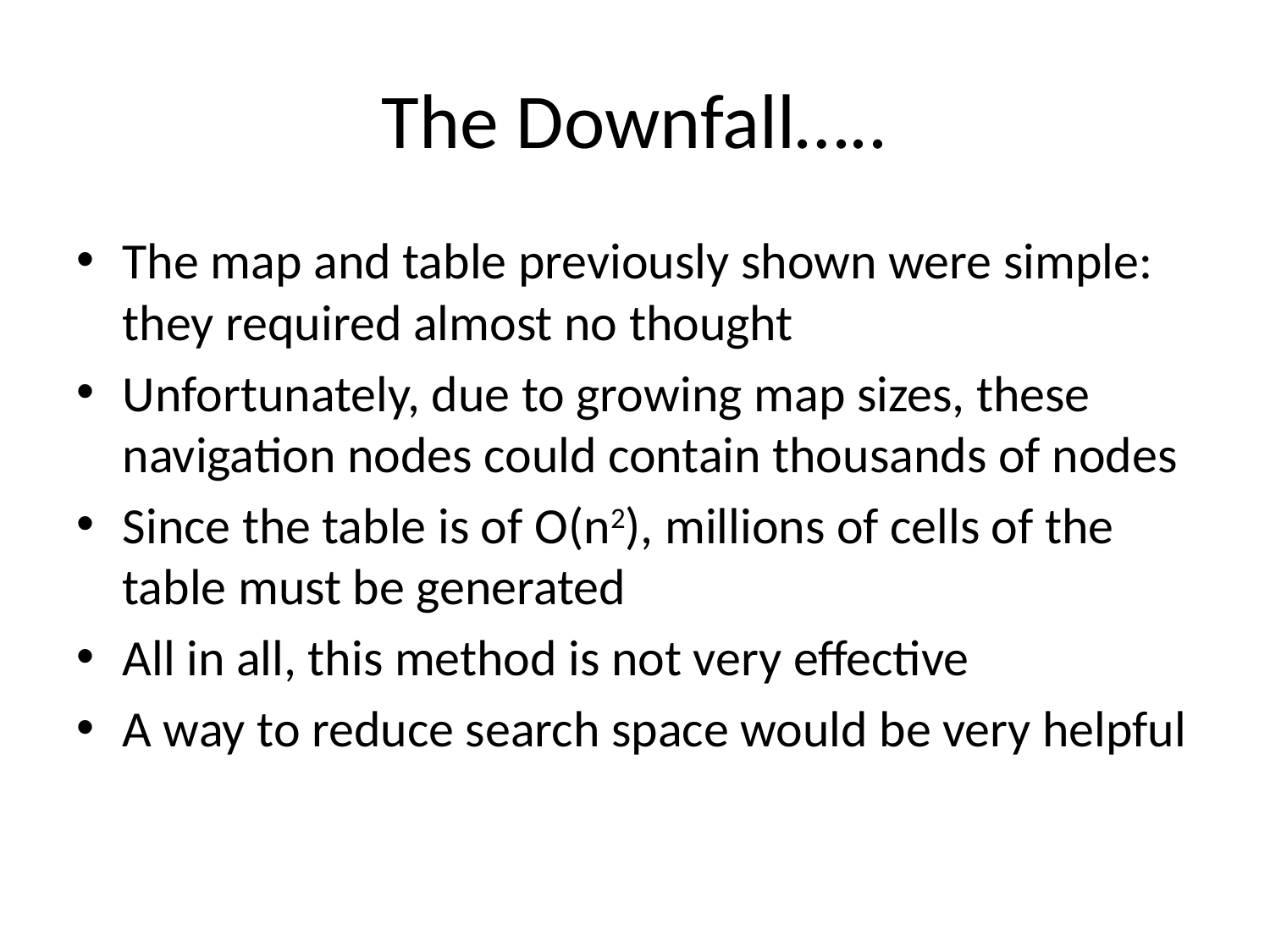

# The Downfall…..
The map and table previously shown were simple: they required almost no thought
Unfortunately, due to growing map sizes, these navigation nodes could contain thousands of nodes
Since the table is of O(n2), millions of cells of the table must be generated
All in all, this method is not very effective
A way to reduce search space would be very helpful